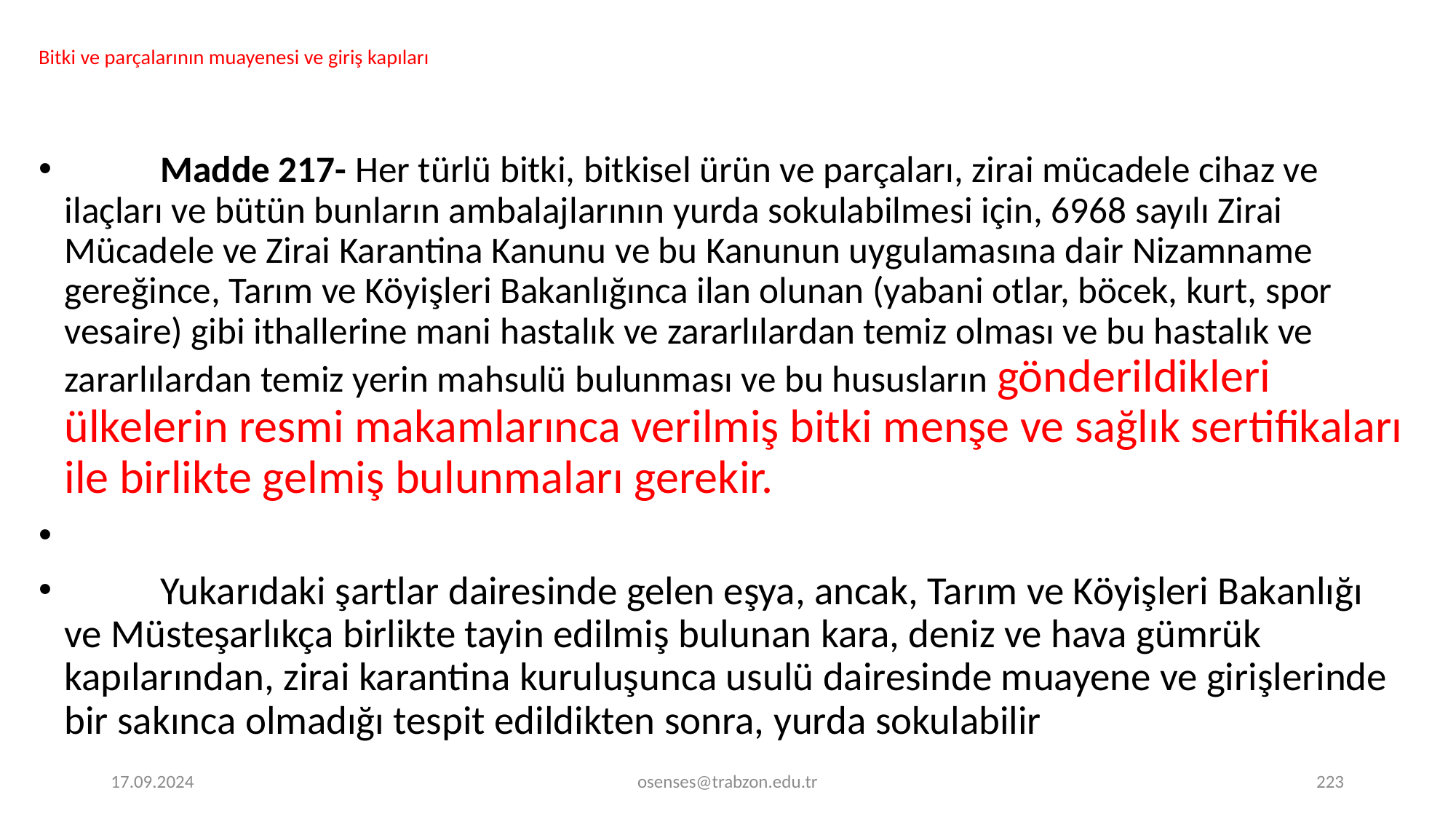

# Bitki ve parçalarının muayenesi ve giriş kapıları
 	Madde 217- Her türlü bitki, bitkisel ürün ve parçaları, zirai mücadele cihaz ve ilaçları ve bütün bunların ambalajlarının yurda sokulabilmesi için, 6968 sayılı Zirai Mücadele ve Zirai Karantina Kanunu ve bu Kanunun uygulamasına dair Nizamname gereğince, Tarım ve Köyişleri Bakanlığınca ilan olunan (yabani otlar, böcek, kurt, spor vesaire) gibi ithallerine mani hastalık ve zararlılardan temiz olması ve bu hastalık ve zararlılardan temiz yerin mahsulü bulunması ve bu hususların gönderildikleri ülkelerin resmi makamlarınca verilmiş bitki menşe ve sağlık sertifikaları ile birlikte gelmiş bulunmaları gerekir.

 	Yukarıdaki şartlar dairesinde gelen eşya, ancak, Tarım ve Köyişleri Bakanlığı ve Müsteşarlıkça birlikte tayin edilmiş bulunan kara, deniz ve hava gümrük kapılarından, zirai karantina kuruluşunca usulü dairesinde muayene ve girişlerinde bir sakınca olmadığı tespit edildikten sonra, yurda sokulabilir
17.09.2024
osenses@trabzon.edu.tr
223